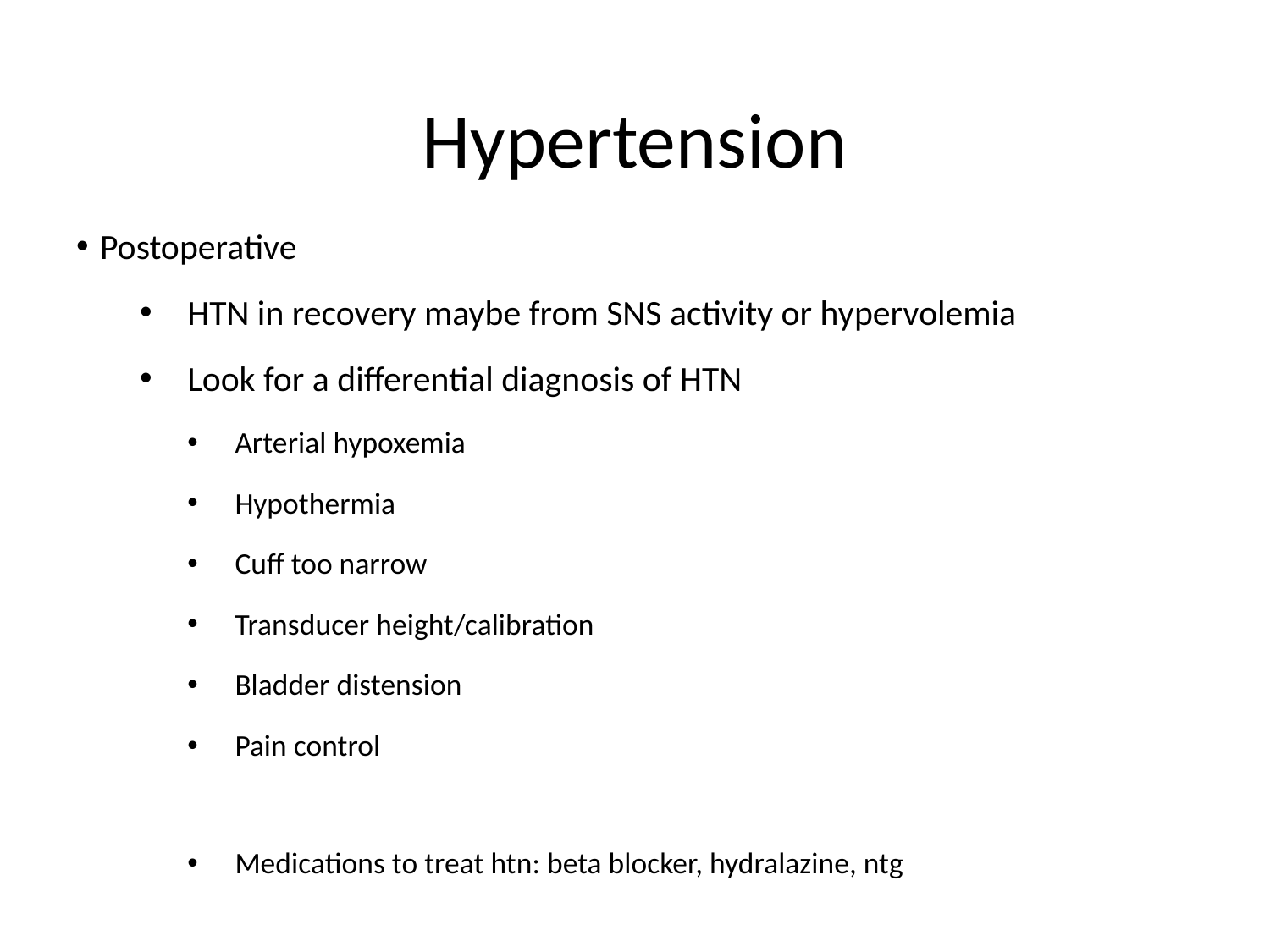

# Hypertension
Postoperative
HTN in recovery maybe from SNS activity or hypervolemia
Look for a differential diagnosis of HTN
Arterial hypoxemia
Hypothermia
Cuff too narrow
Transducer height/calibration
Bladder distension
Pain control

Medications to treat htn: beta blocker, hydralazine, ntg